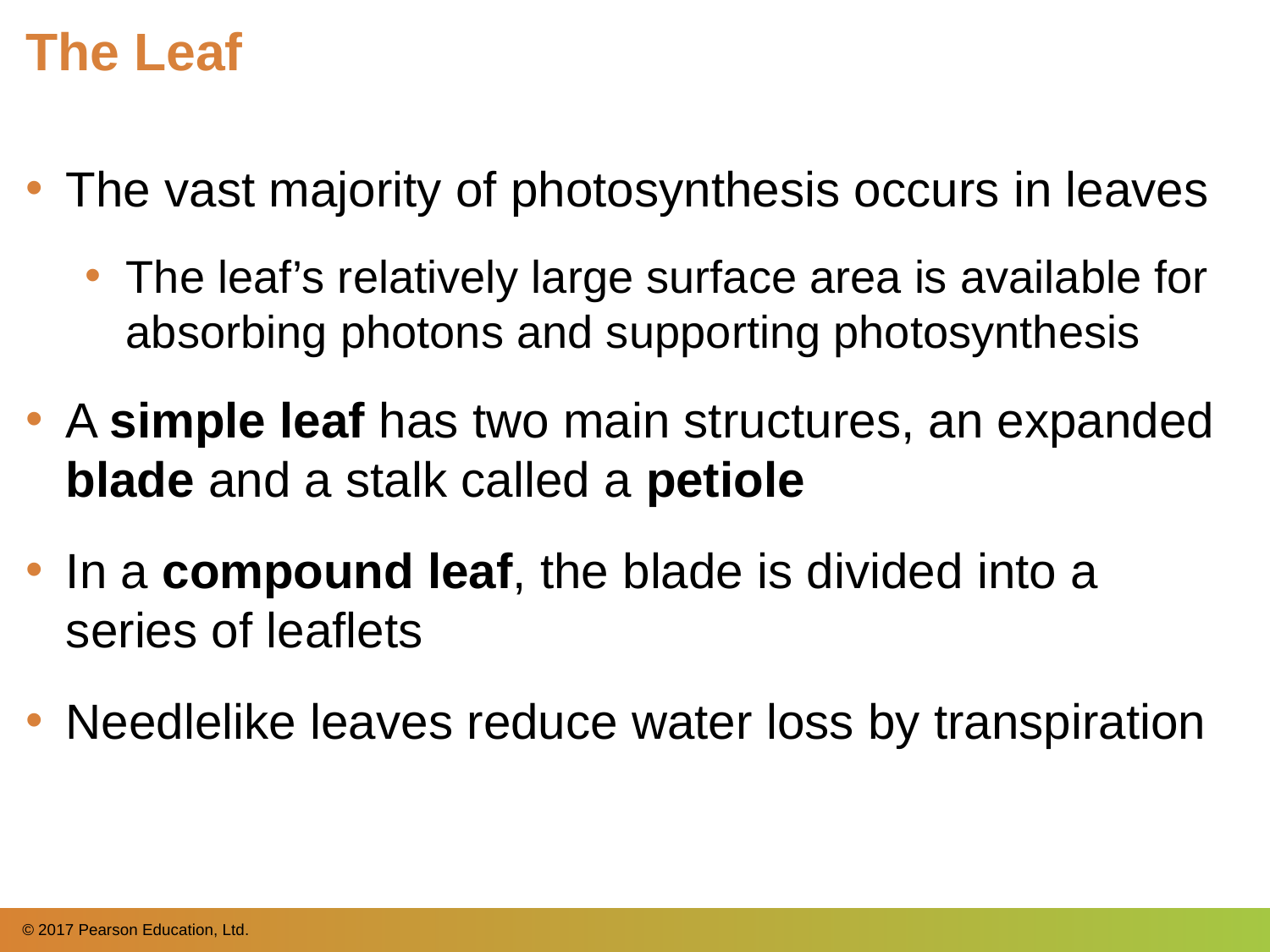

# The Leaf
The vast majority of photosynthesis occurs in leaves
The leaf’s relatively large surface area is available for absorbing photons and supporting photosynthesis
A simple leaf has two main structures, an expanded blade and a stalk called a petiole
In a compound leaf, the blade is divided into a series of leaflets
Needlelike leaves reduce water loss by transpiration